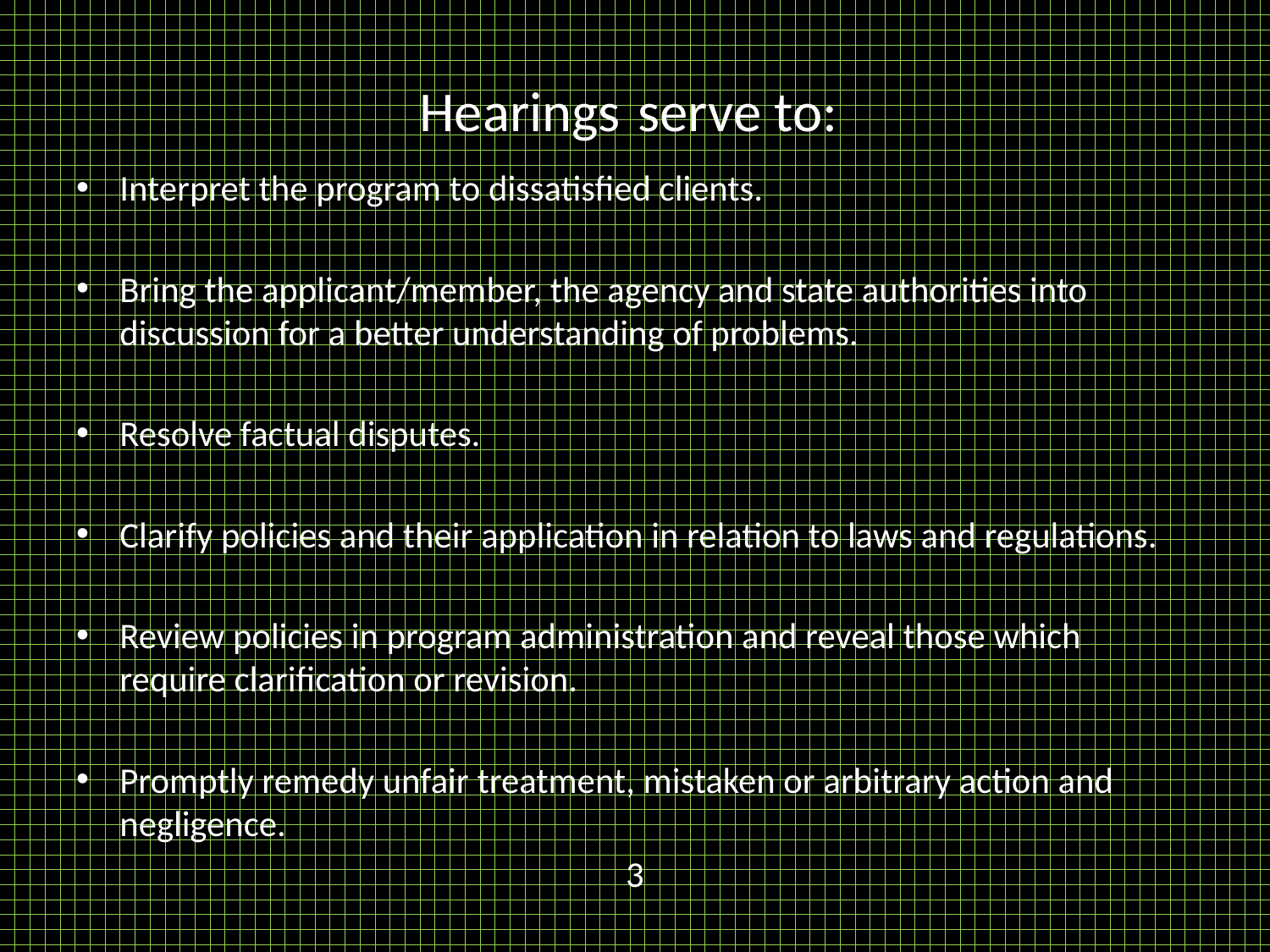

# Hearings serve to:
Interpret the program to dissatisfied clients.

Bring the applicant/member, the agency and state authorities into discussion for a better understanding of problems.

Resolve factual disputes.

Clarify policies and their application in relation to laws and regulations.

Review policies in program administration and reveal those which require clarification or revision.

Promptly remedy unfair treatment, mistaken or arbitrary action and negligence.
3